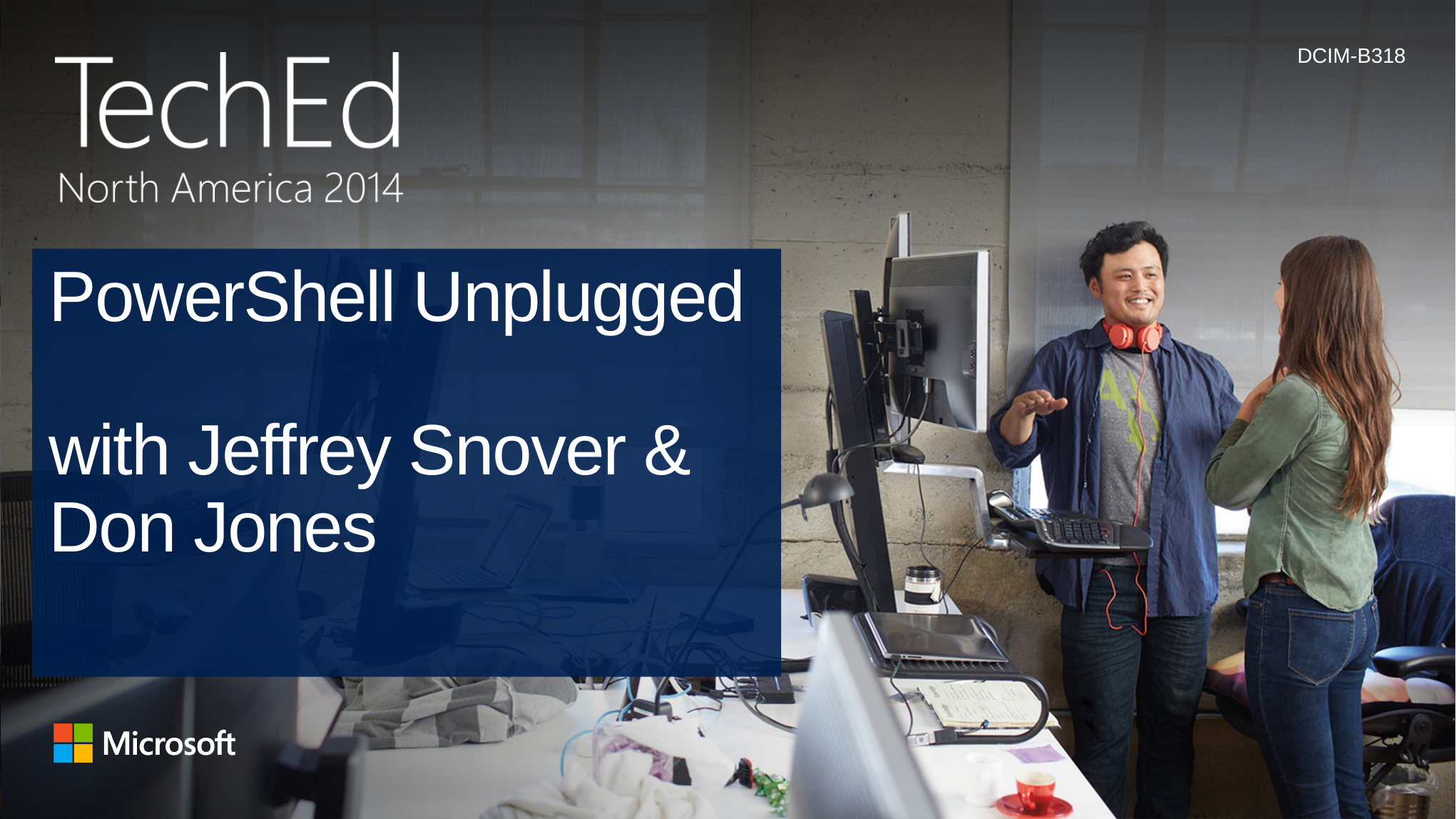

DCIM-B318
# PowerShell Unplugged with Jeffrey Snover & Don Jones